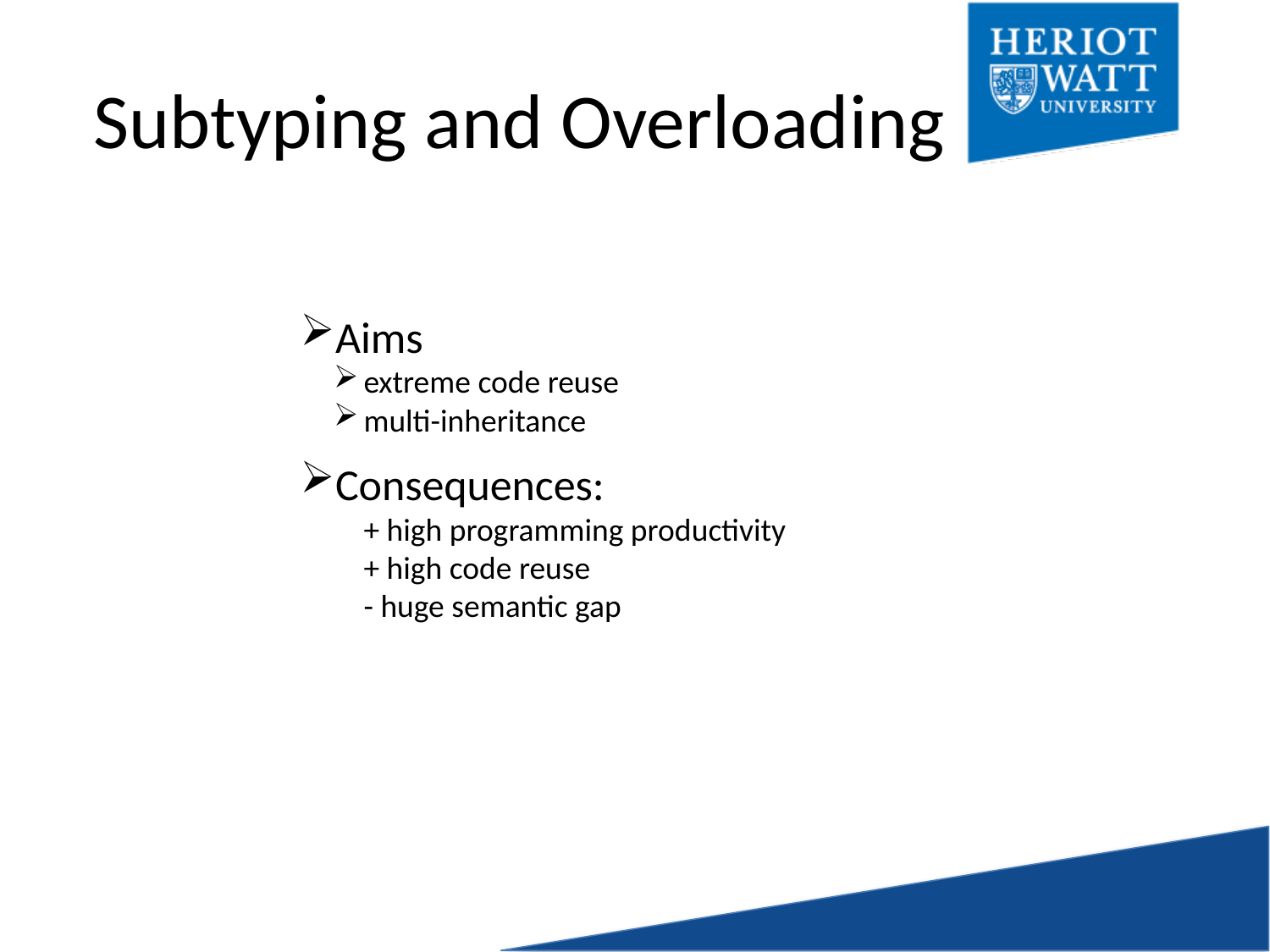

# Subtyping and Overloading
Aims
extreme code reuse
multi-inheritance
Consequences:
+ high programming productivity
+ high code reuse
- huge semantic gap